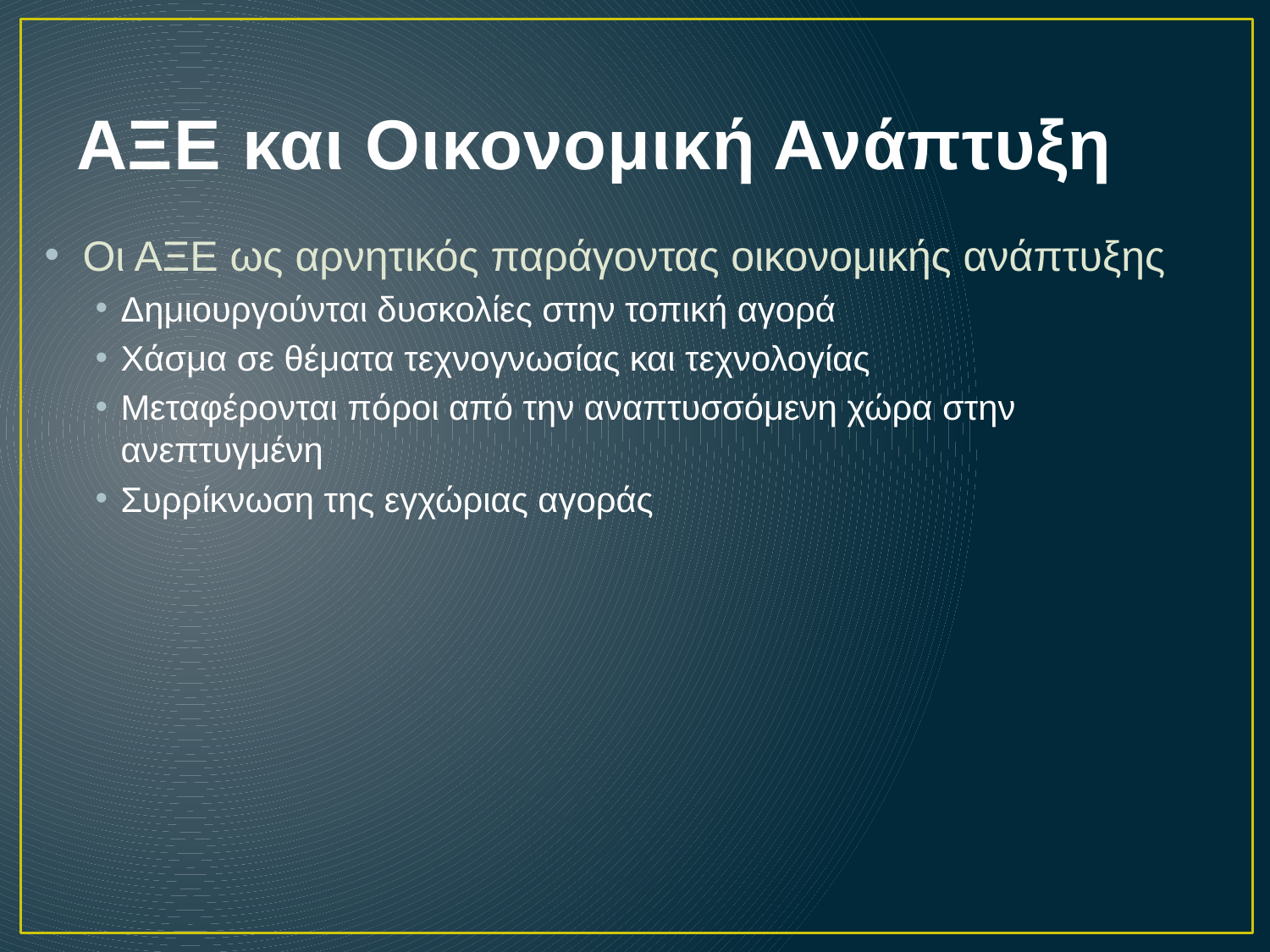

ΑΞΕ και Οικονομική Ανάπτυξη
Οι ΑΞΕ ως αρνητικός παράγοντας οικονομικής ανάπτυξης
Δημιουργούνται δυσκολίες στην τοπική αγορά
Χάσμα σε θέματα τεχνογνωσίας και τεχνολογίας
Μεταφέρονται πόροι από την αναπτυσσόμενη χώρα στην ανεπτυγμένη
Συρρίκνωση της εγχώριας αγοράς